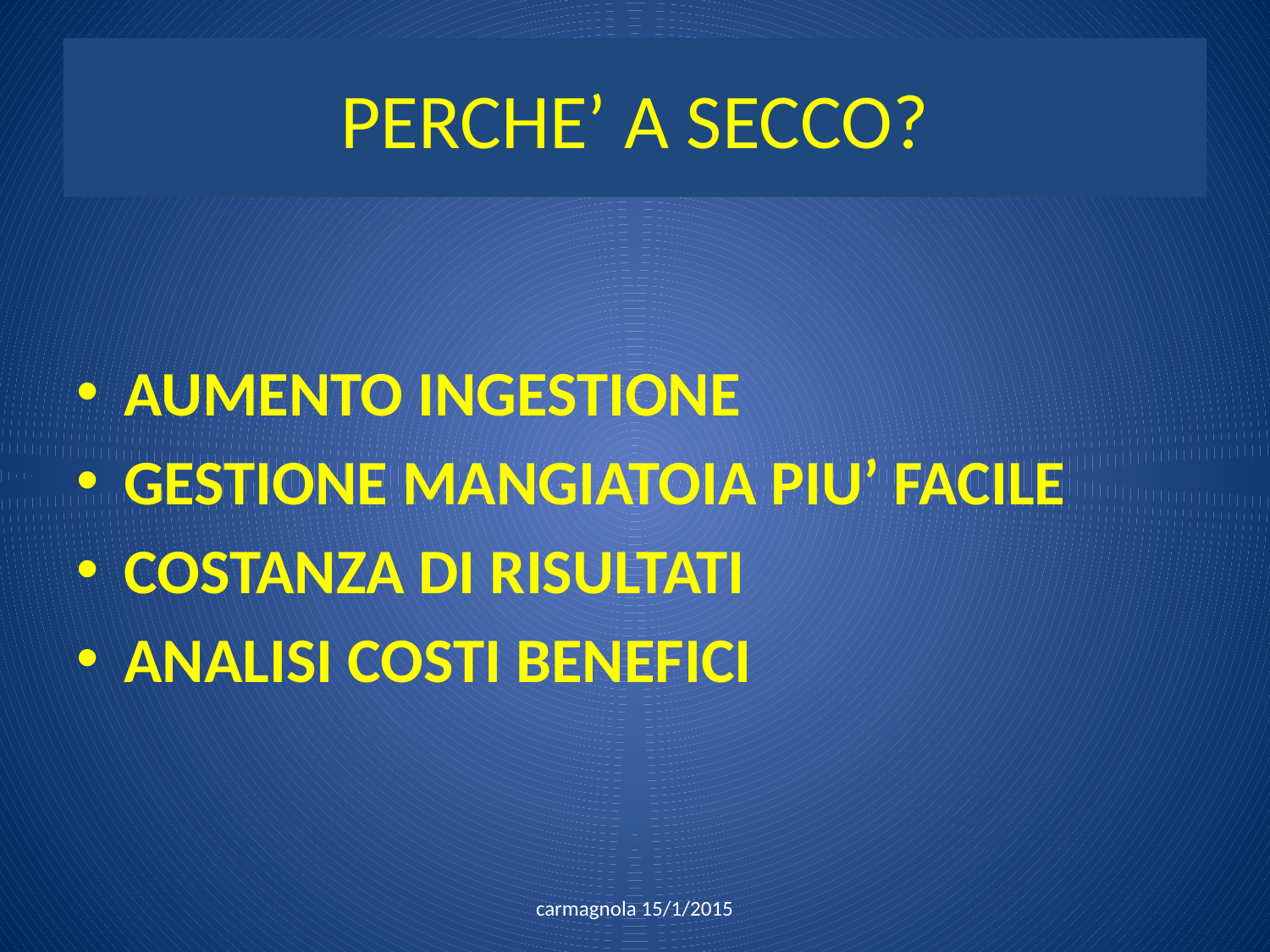

# PERCHE’ A SECCO?
AUMENTO INGESTIONE
GESTIONE MANGIATOIA PIU’ FACILE
COSTANZA DI RISULTATI
ANALISI COSTI BENEFICI

carmagnola 15/1/2015